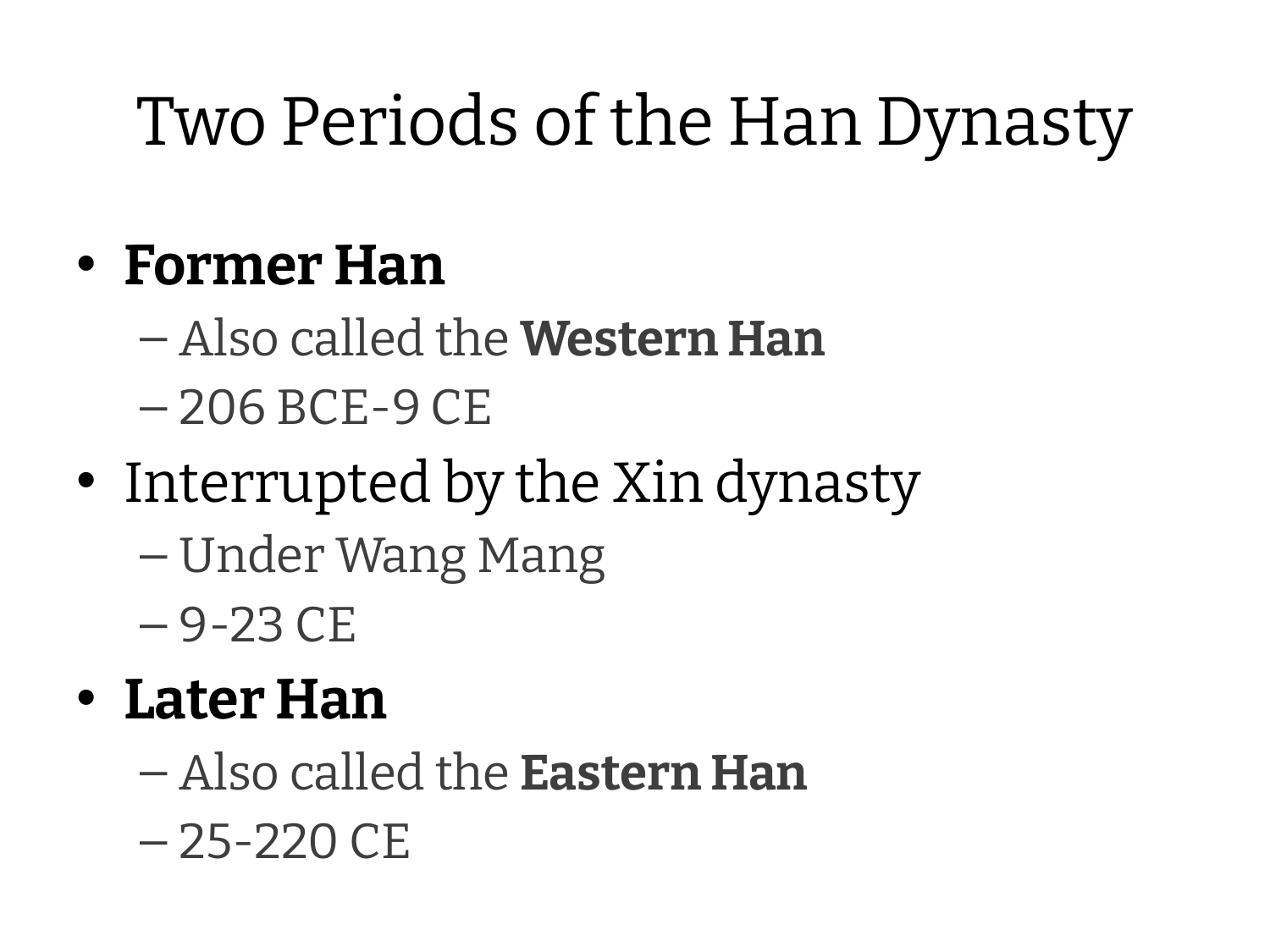

# Two Periods of the Han Dynasty
Former Han
Also called the Western Han
206 BCE-9 CE
Interrupted by the Xin dynasty
Under Wang Mang
9-23 CE
Later Han
Also called the Eastern Han
25-220 CE